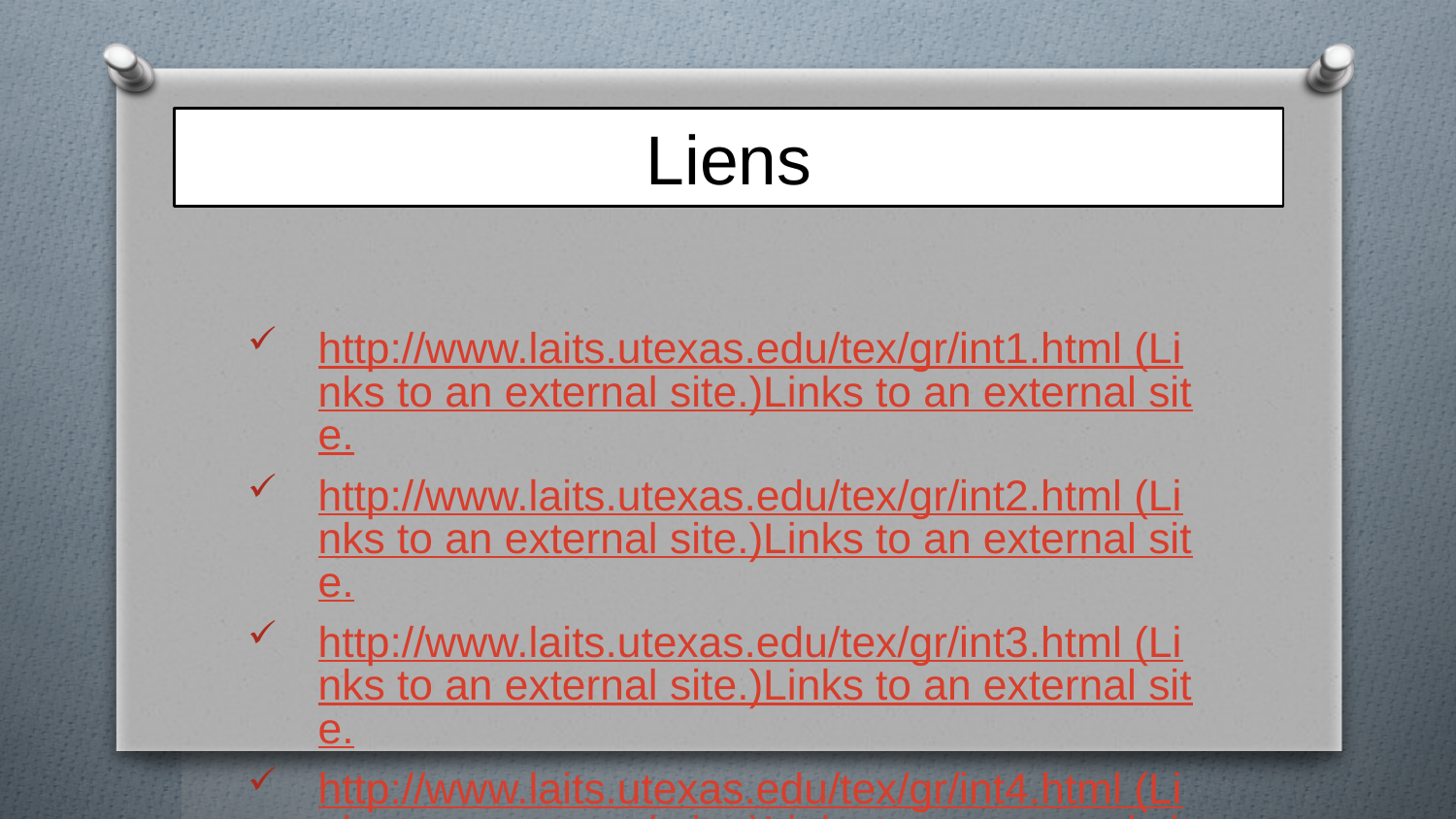

# Liens

http://www.laits.utexas.edu/tex/gr/int1.html (Links to an external site.)Links to an external site.
http://www.laits.utexas.edu/tex/gr/int2.html (Links to an external site.)Links to an external site.
http://www.laits.utexas.edu/tex/gr/int3.html (Links to an external site.)Links to an external site.
http://www.laits.utexas.edu/tex/gr/int4.html (Links to an external site.)Links to an external site.
http://www.laits.utexas.edu/tex/gr/int5.html (Links to an external site.)Links to an external site.
http://www.laits.utexas.edu/tex/gr/int6.html (Links to an external site.)Links to an external site.